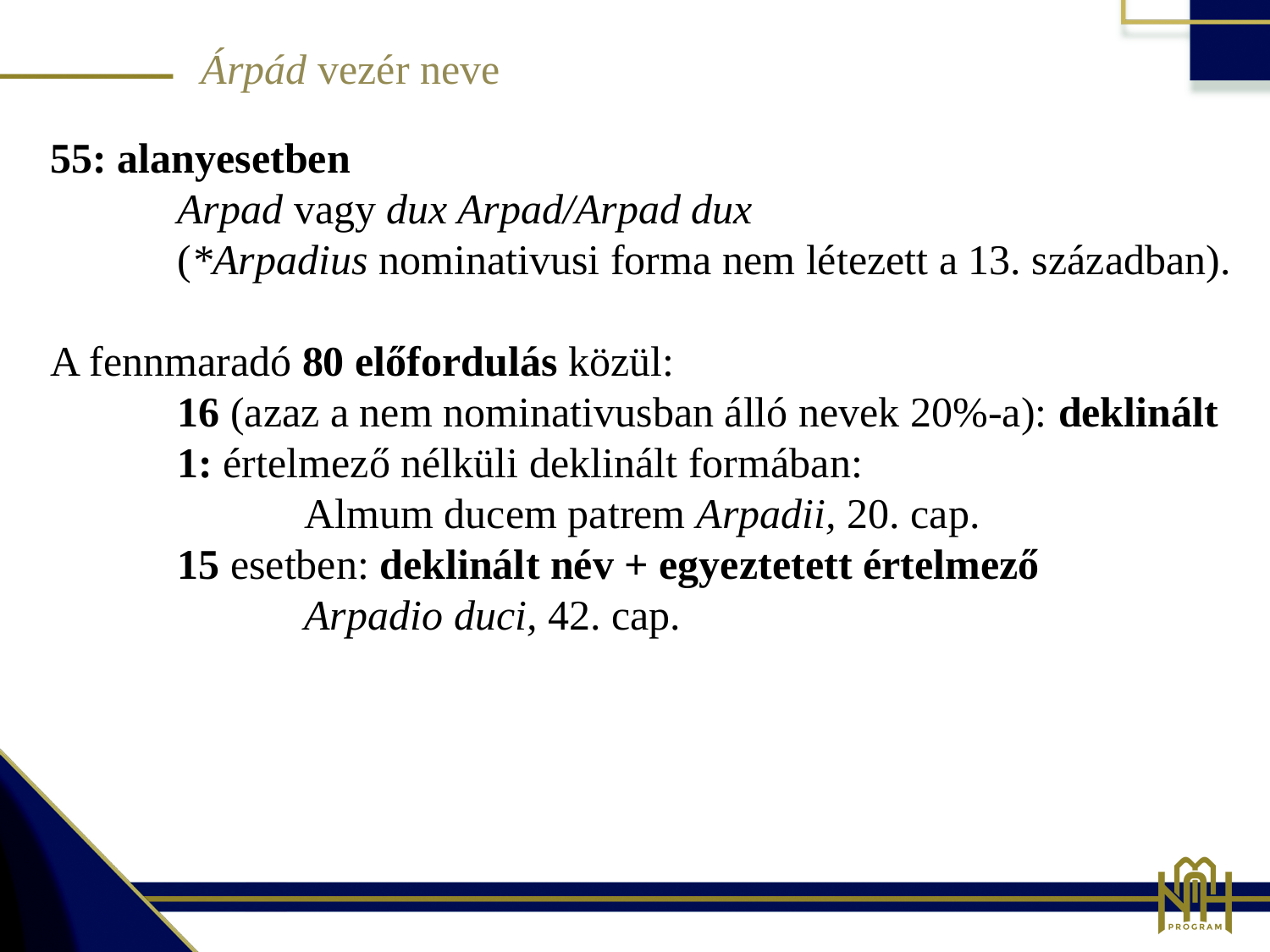

Árpád vezér neve
55: alanyesetben
	Arpad vagy dux Arpad/Arpad dux
	(*Arpadius nominativusi forma nem létezett a 13. században).

A fennmaradó 80 előfordulás közül:
	16 (azaz a nem nominativusban álló nevek 20%-a): deklinált
	1: értelmező nélküli deklinált formában:
		Almum ducem patrem Arpadii, 20. cap.
	15 esetben: deklinált név + egyeztetett értelmező
		Arpadio duci, 42. cap.